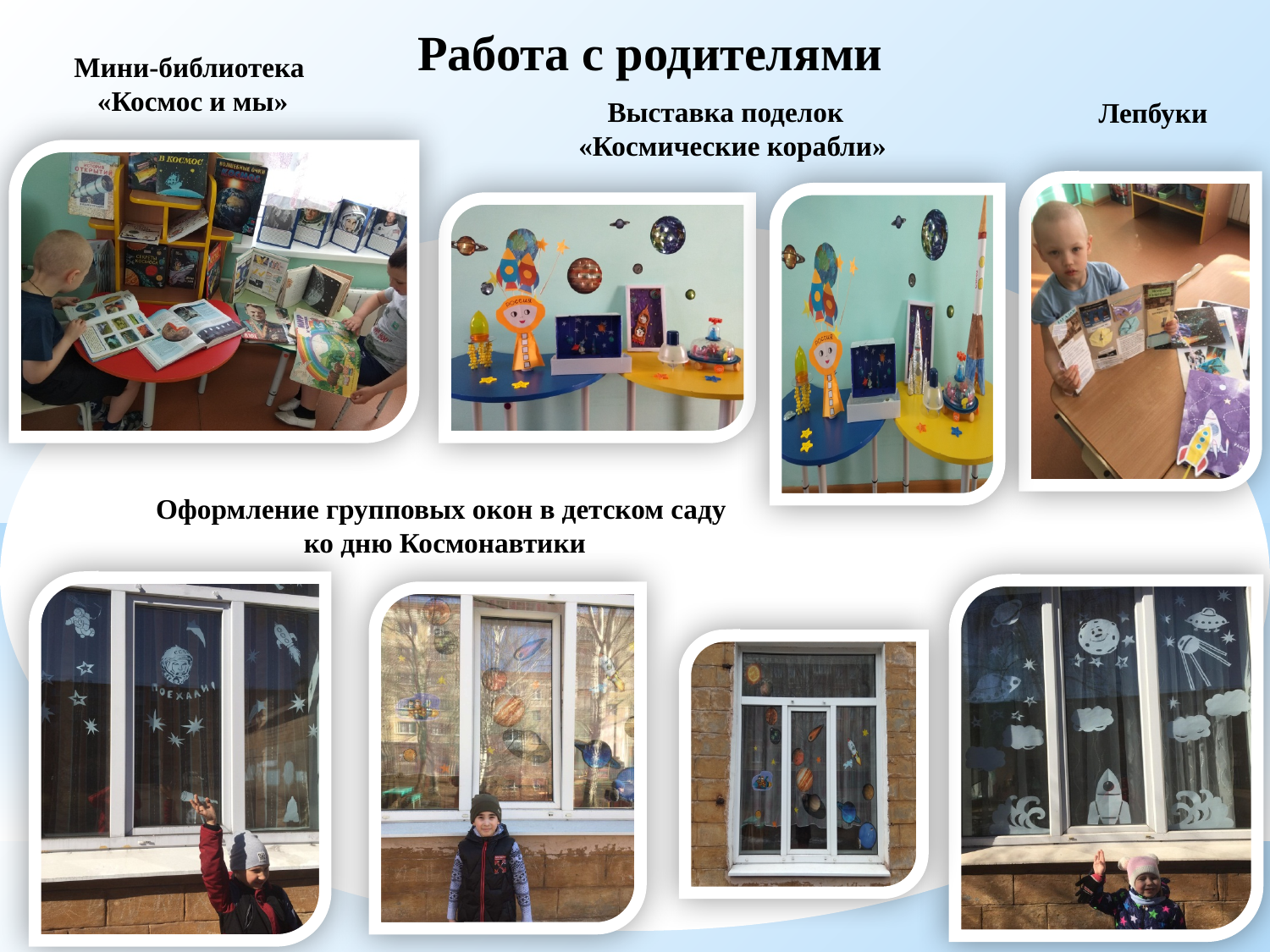

Работа с родителями
Мини-библиотека
«Космос и мы»
Выставка поделок
«Космические корабли»
Лепбуки

Оформление групповых окон в детском саду
ко дню Космонавтики